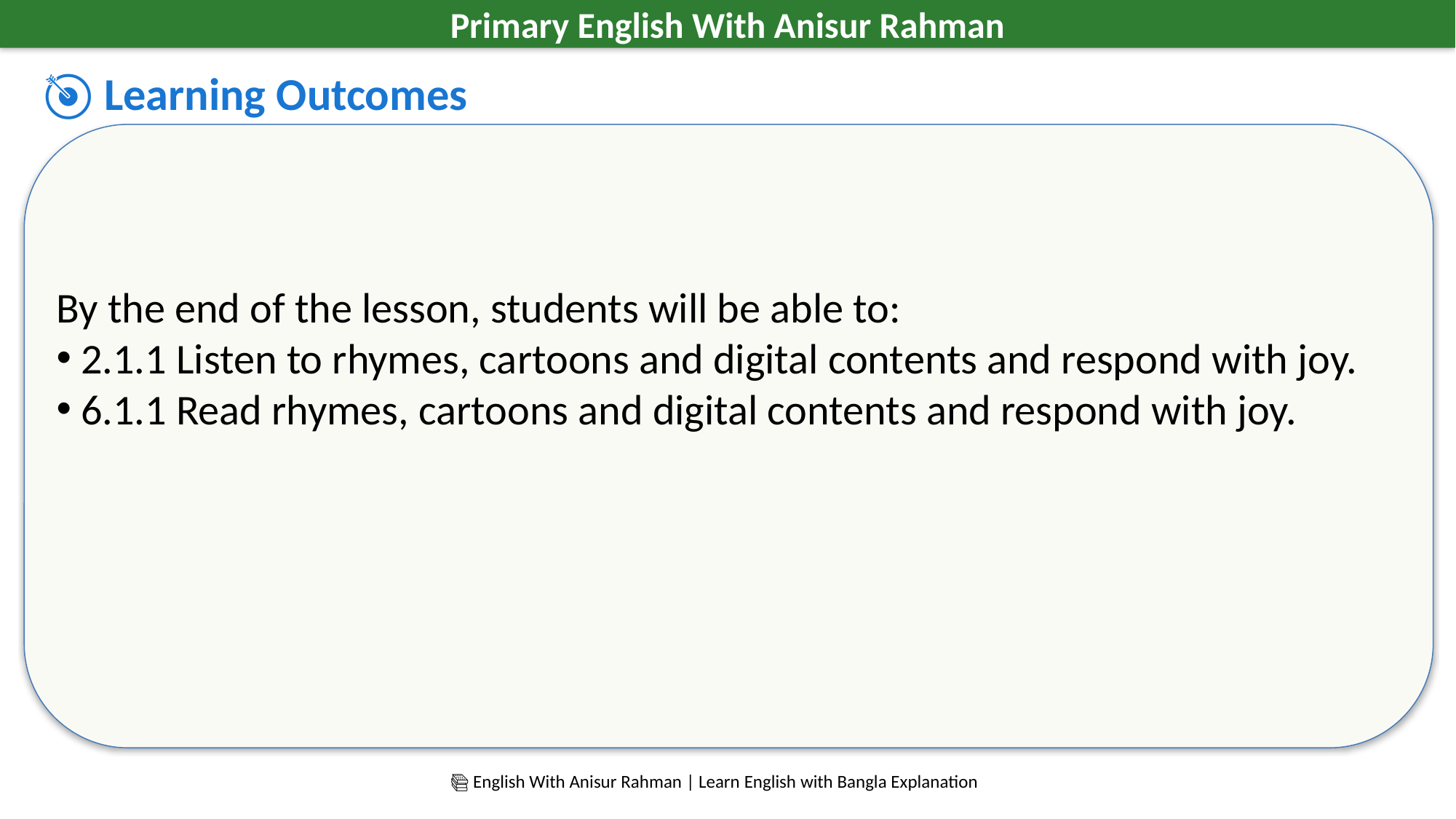

Primary English With Anisur Rahman
🎯 Learning Outcomes

By the end of the lesson, students will be able to:
 2.1.1 Listen to rhymes, cartoons and digital contents and respond with joy.
 6.1.1 Read rhymes, cartoons and digital contents and respond with joy.
📚 English With Anisur Rahman | Learn English with Bangla Explanation